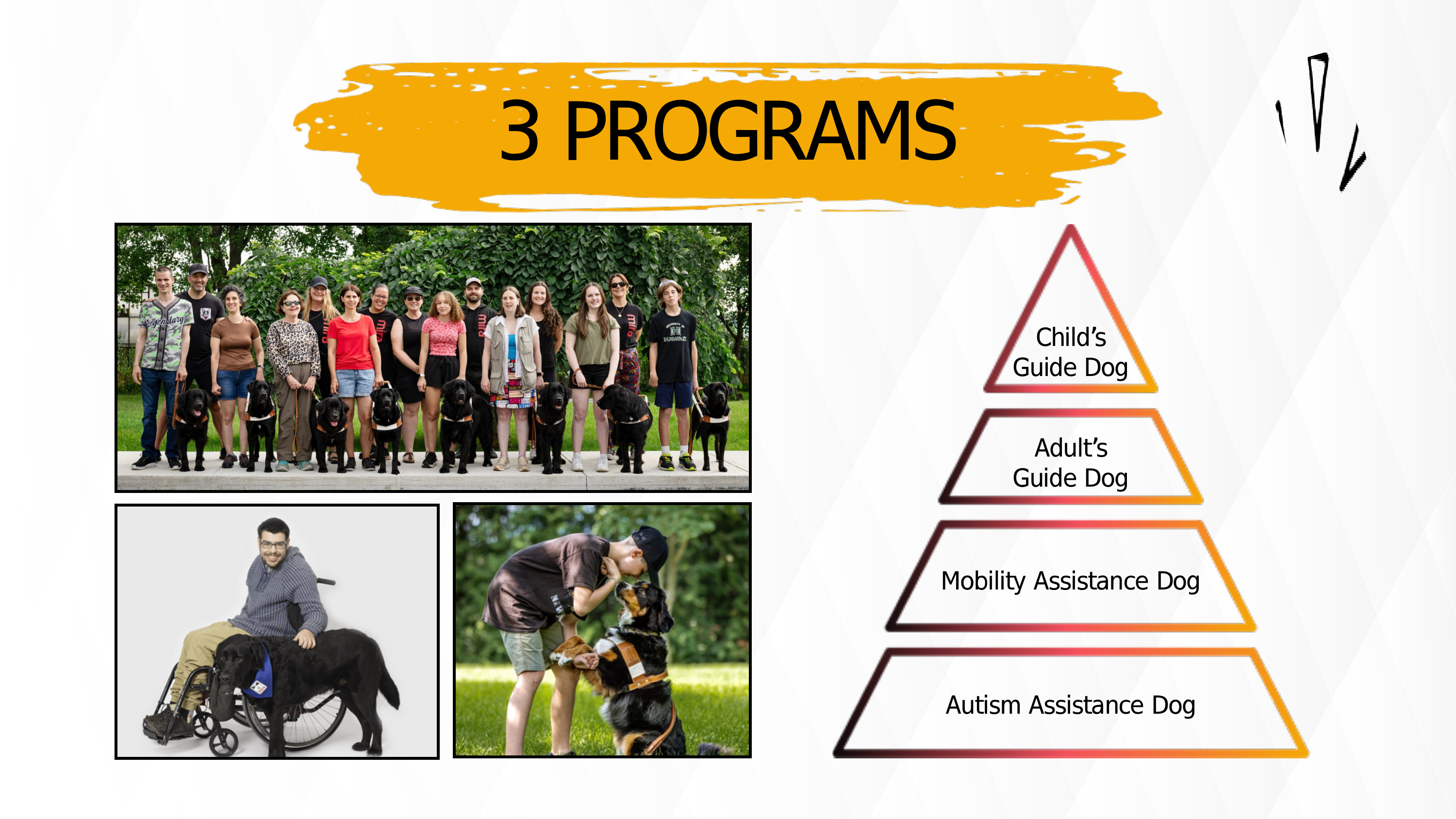

3 PROGRAMS

Child’s Guide Dog
Adult’s Guide Dog

Mobility Assistance Dog
Autism Assistance Dog